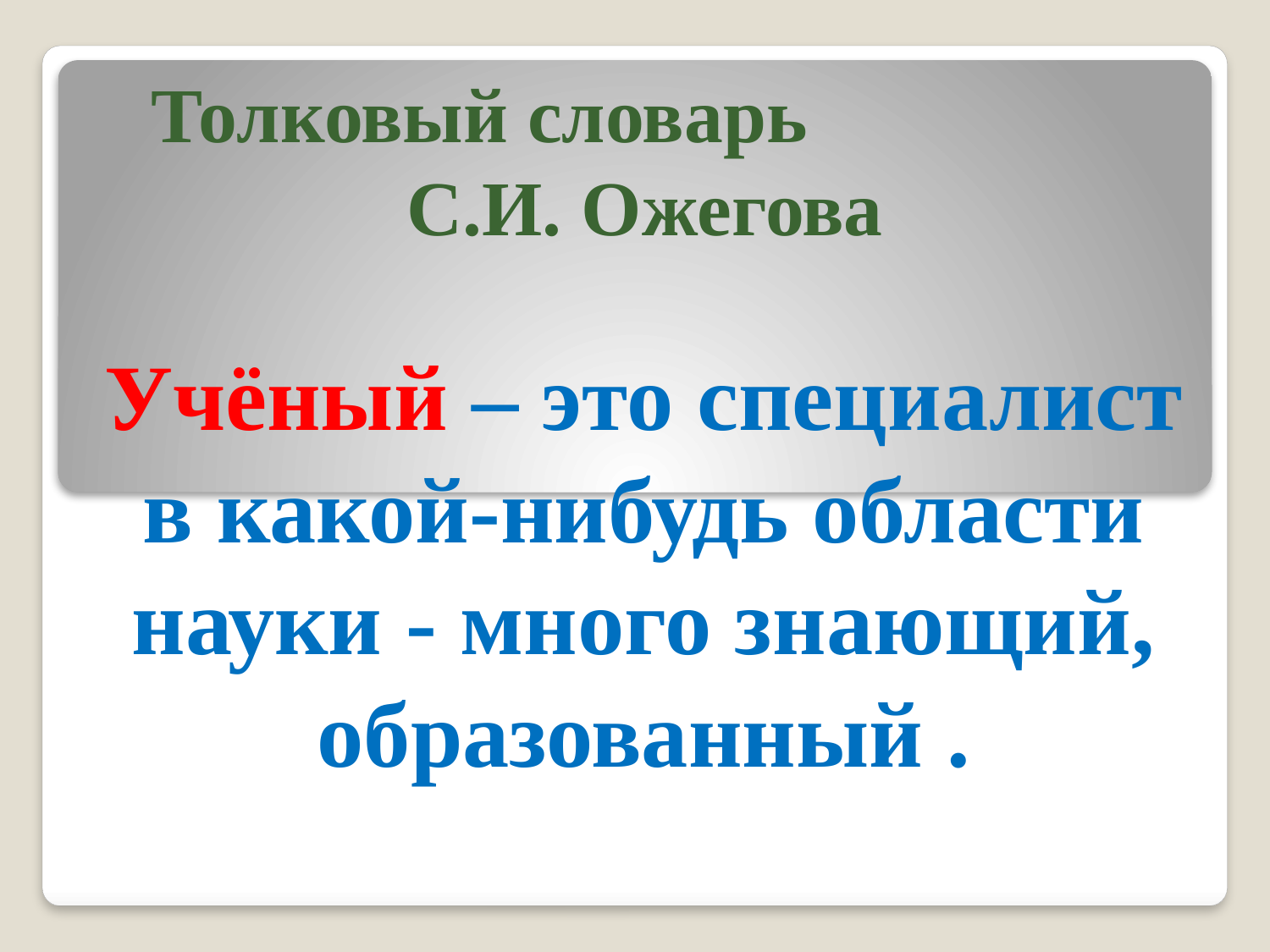

# Толковый словарь                  С.И. Ожегова
Учёный – это специалист в какой-нибудь области науки - много знающий, образованный .